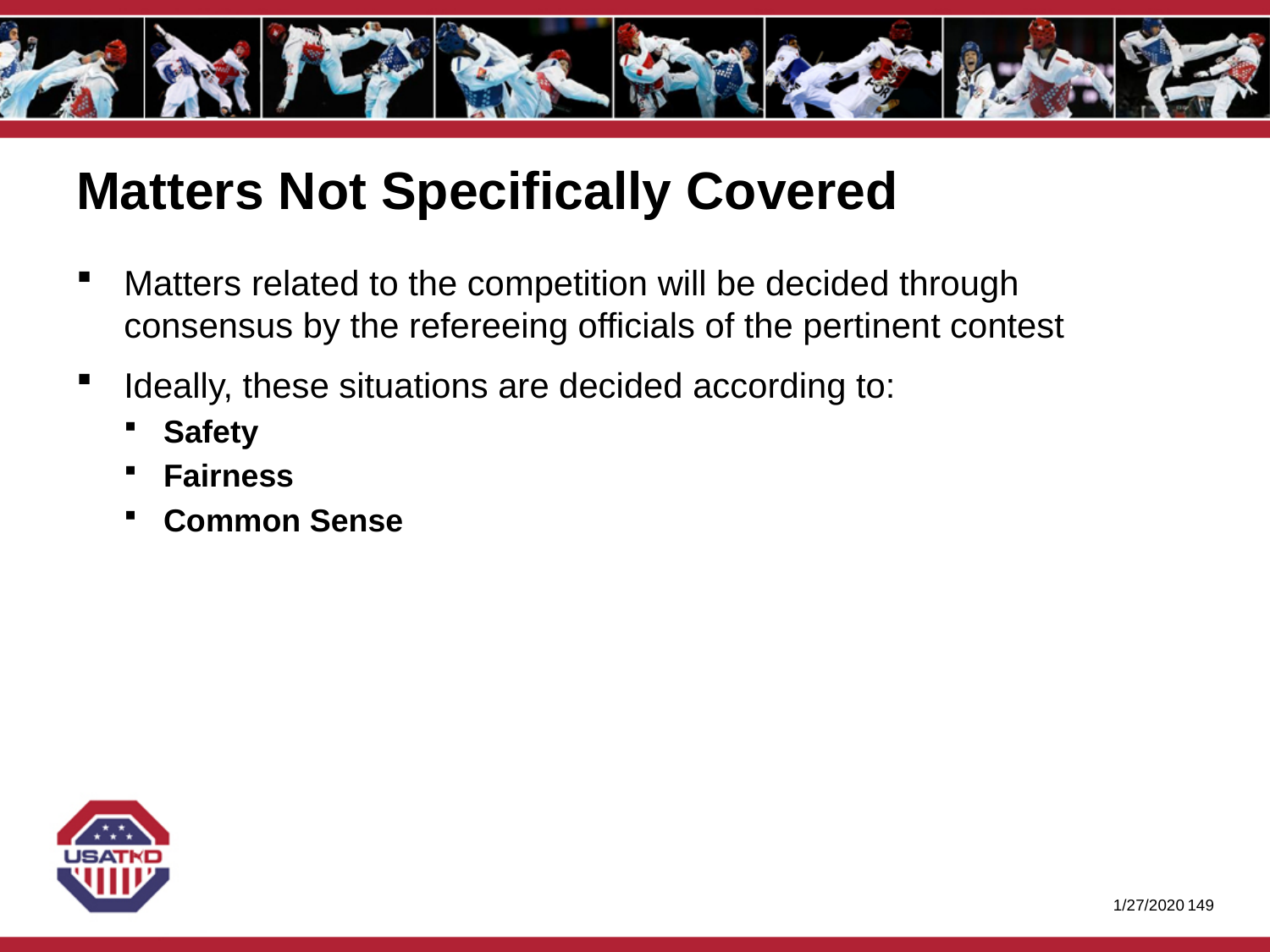

# Matters Not Specifically Covered
Matters related to the competition will be decided through consensus by the refereeing officials of the pertinent contest
Ideally, these situations are decided according to:
Safety
Fairness
Common Sense
1/27/2020
149